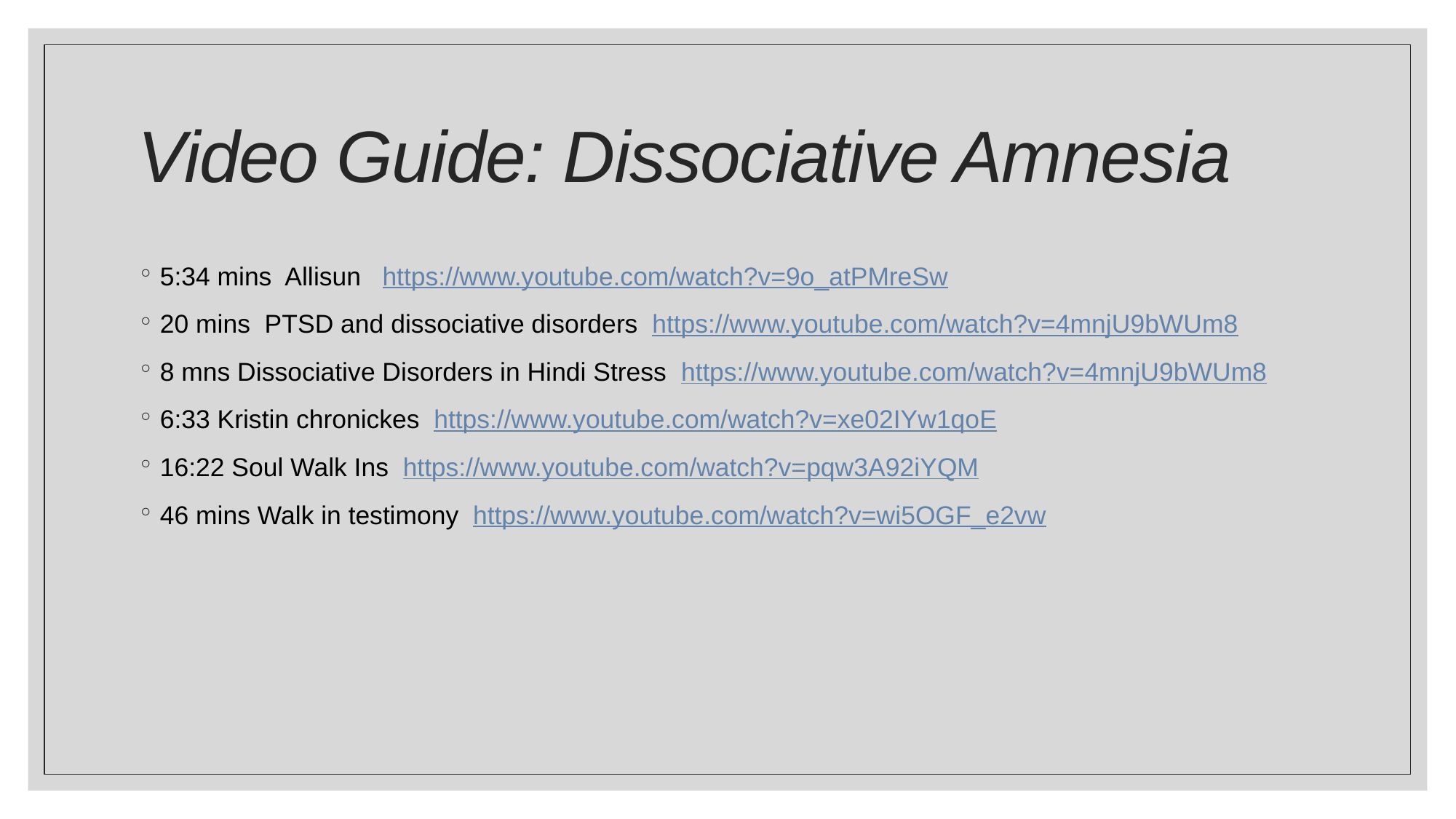

# Video Guide: Dissociative Amnesia
5:34 mins  Allisun   https://www.youtube.com/watch?v=9o_atPMreSw
20 mins  PTSD and dissociative disorders  https://www.youtube.com/watch?v=4mnjU9bWUm8
8 mns Dissociative Disorders in Hindi Stress  https://www.youtube.com/watch?v=4mnjU9bWUm8
6:33 Kristin chronickes  https://www.youtube.com/watch?v=xe02IYw1qoE
16:22 Soul Walk Ins  https://www.youtube.com/watch?v=pqw3A92iYQM
46 mins Walk in testimony  https://www.youtube.com/watch?v=wi5OGF_e2vw